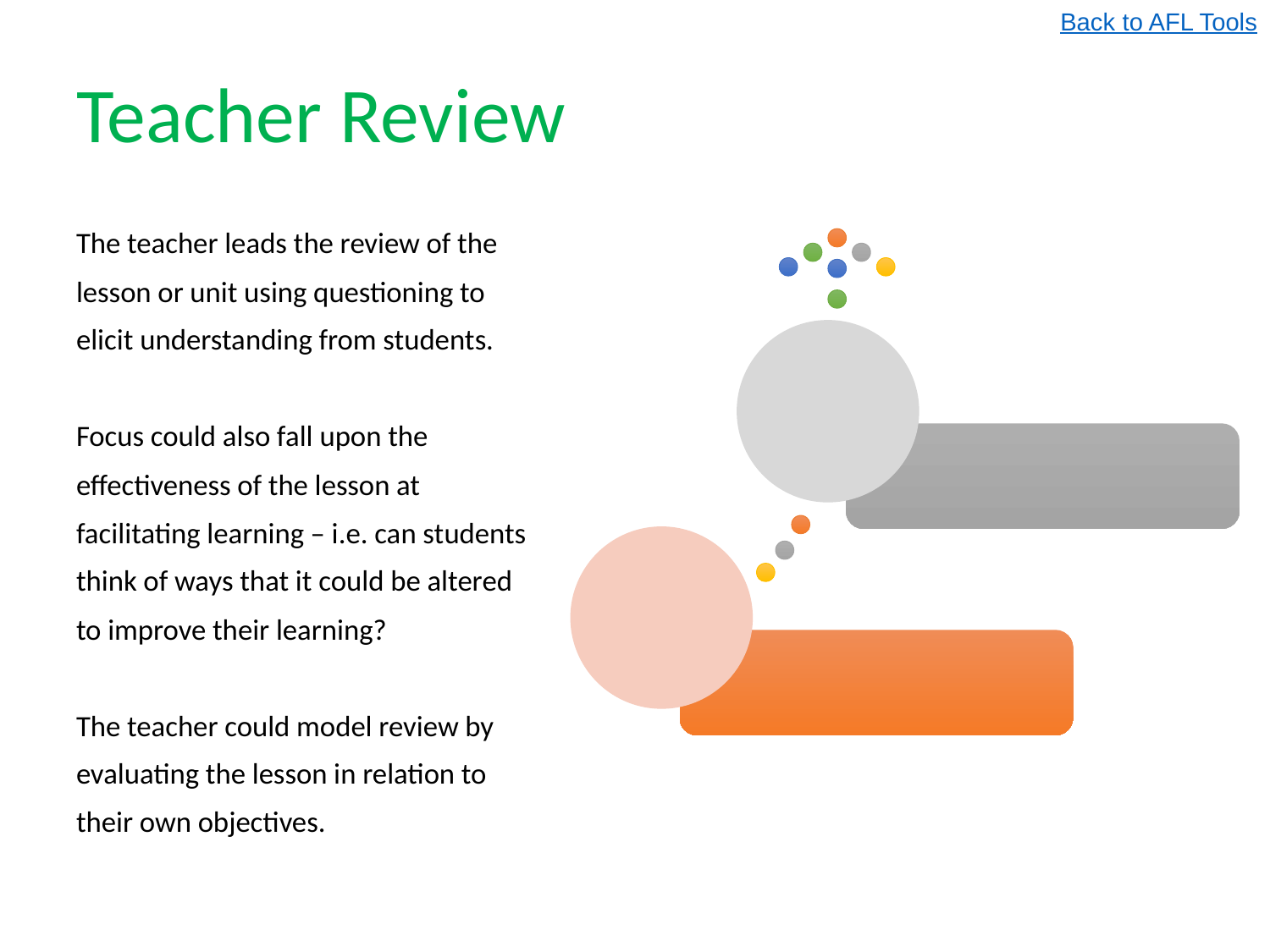

Back to AFL Tools
# Teacher Review

The teacher leads the review of the
lesson or unit using questioning to
elicit understanding from students.

Focus could also fall upon the
effectiveness of the lesson at
facilitating learning – i.e. can students
think of ways that it could be altered
to improve their learning?

The teacher could model review by
evaluating the lesson in relation to
their own objectives.